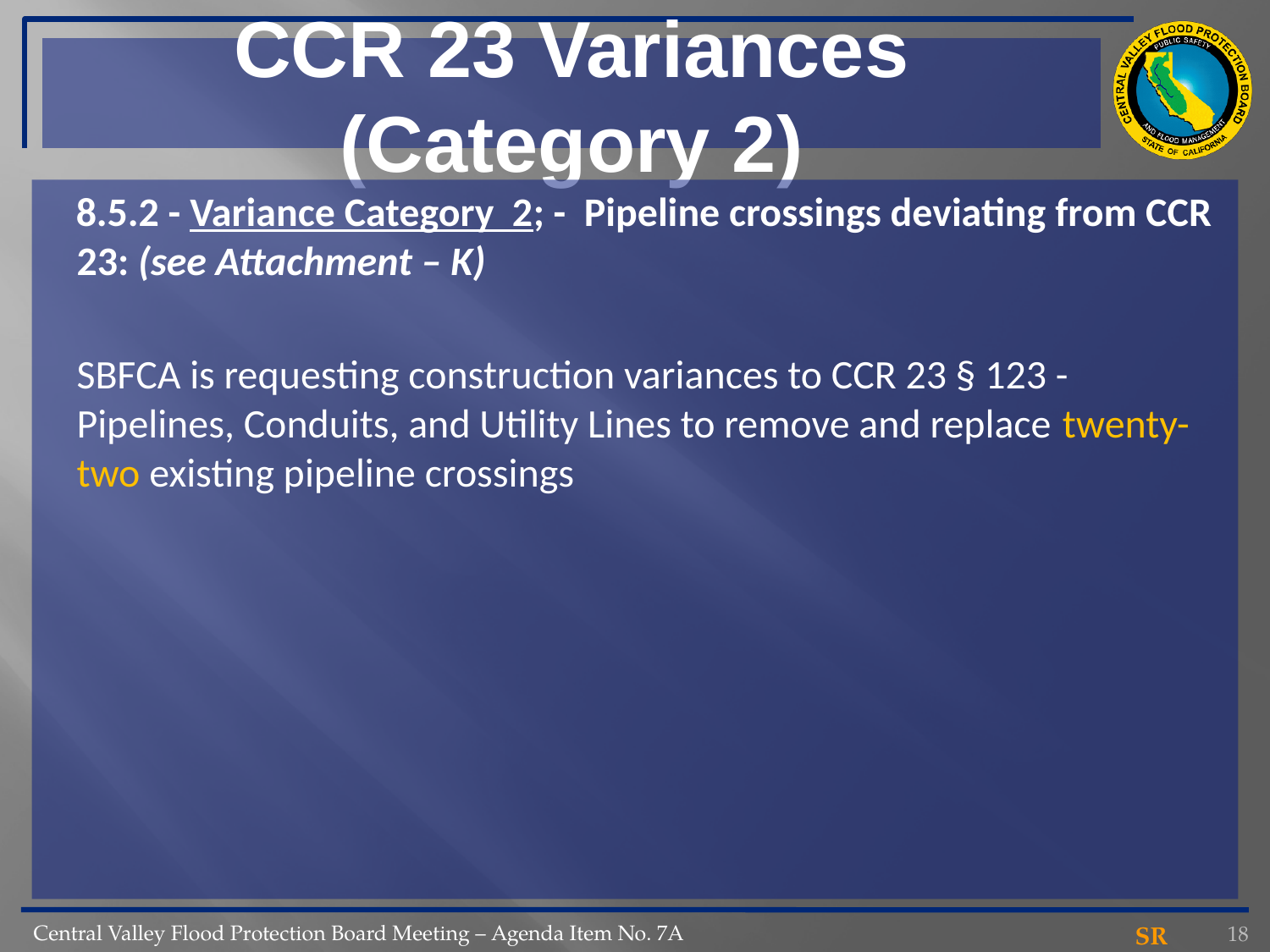

# CCR 23 Variances (Category 2)
8.5.2 - Variance Category  2; -  Pipeline crossings deviating from CCR 23: (see Attachment – K)

	SBFCA is requesting construction variances to CCR 23 § 123 -Pipelines, Conduits, and Utility Lines to remove and replace twenty-two existing pipeline crossings
18